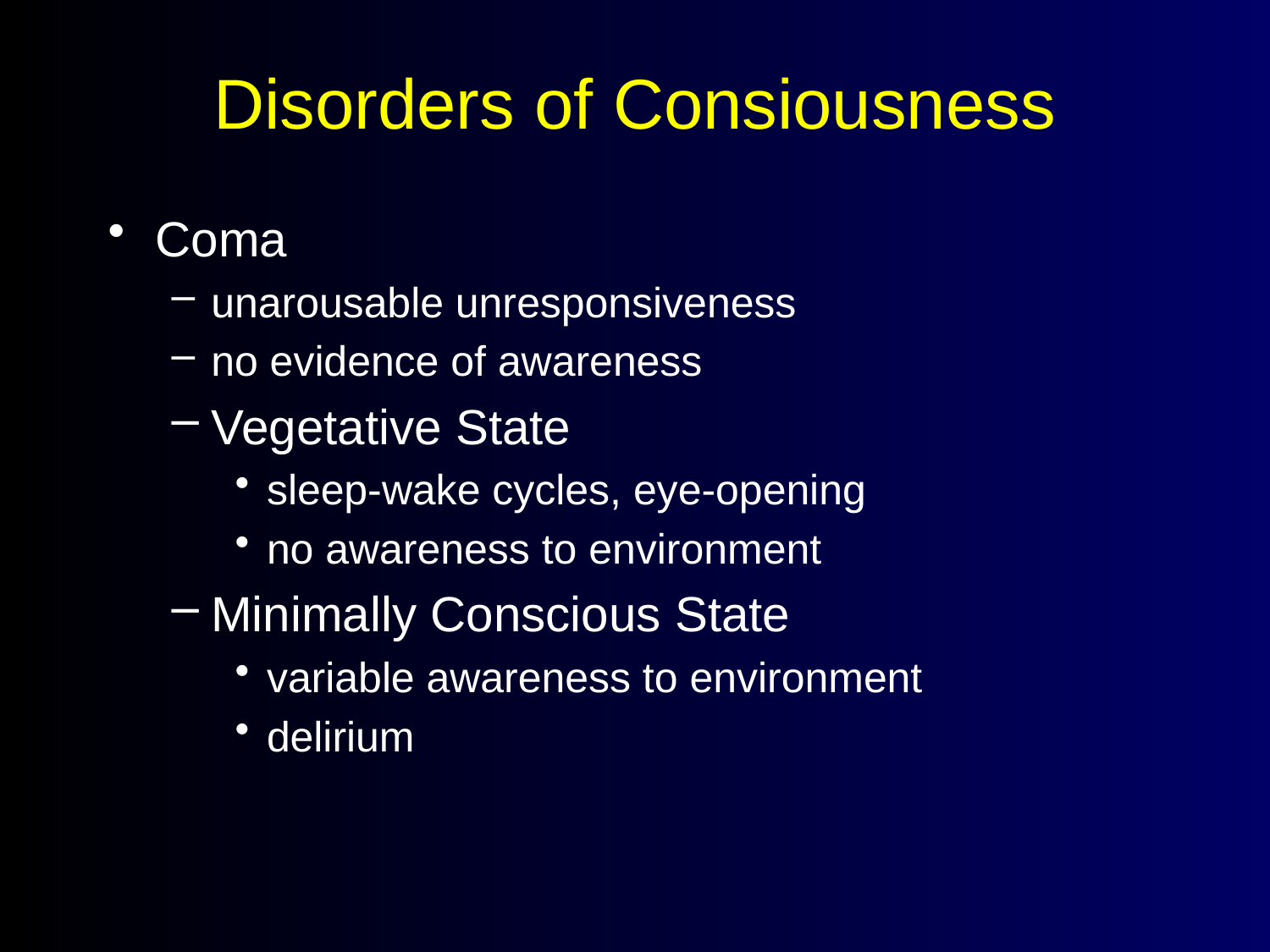

# Disorders of Consiousness
Coma
unarousable unresponsiveness
no evidence of awareness
Vegetative State
sleep-wake cycles, eye-opening
no awareness to environment
Minimally Conscious State
variable awareness to environment
delirium